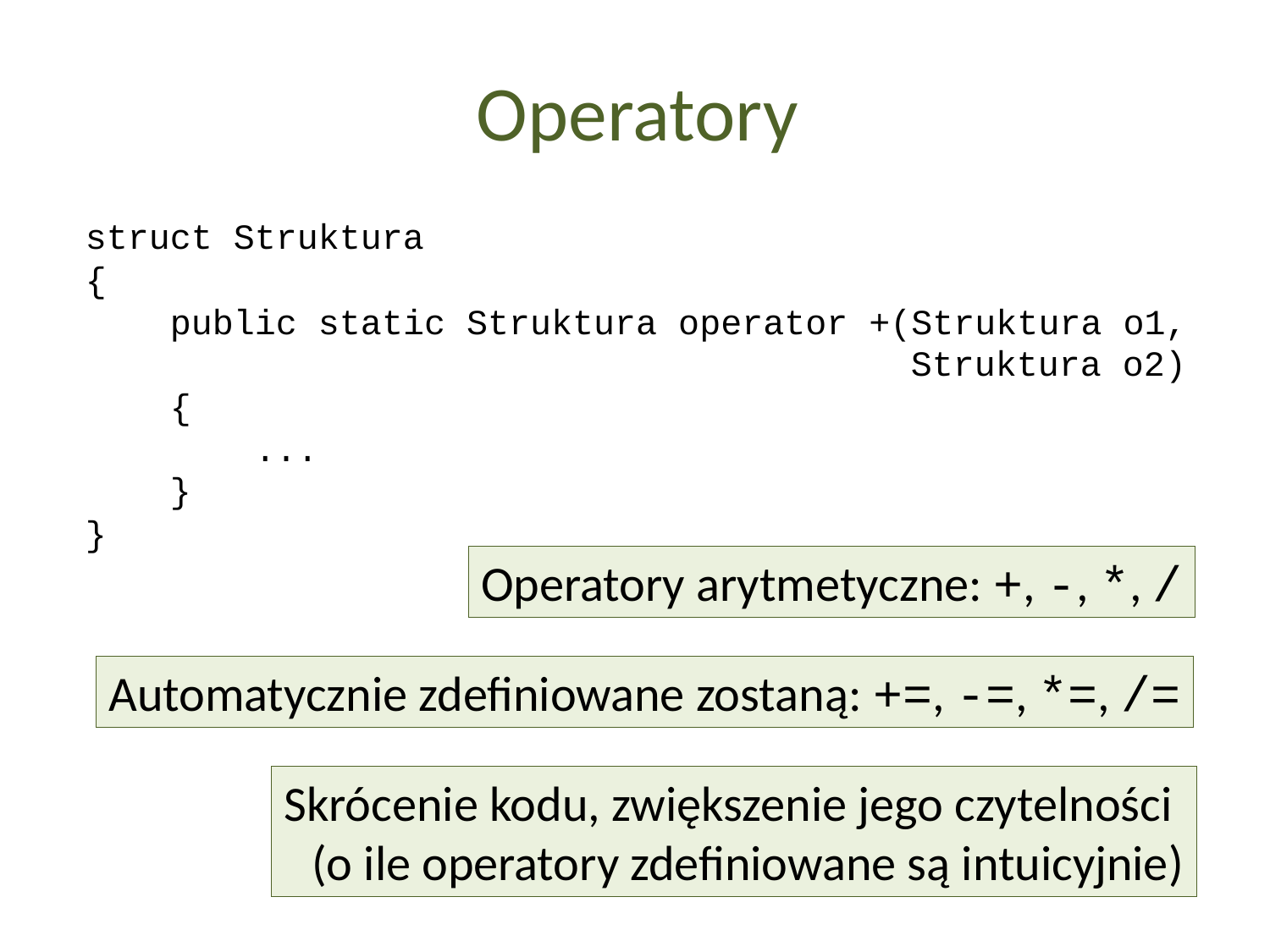

Operatory
struct Struktura
{
    public static Struktura operator +(Struktura o1,
                                       Struktura o2)
    {
        ...
    }
}
Operatory arytmetyczne: +, -, *, /
Automatycznie zdefiniowane zostaną: +=, -=, *=, /=
Skrócenie kodu, zwiększenie jego czytelności
(o ile operatory zdefiniowane są intuicyjnie)